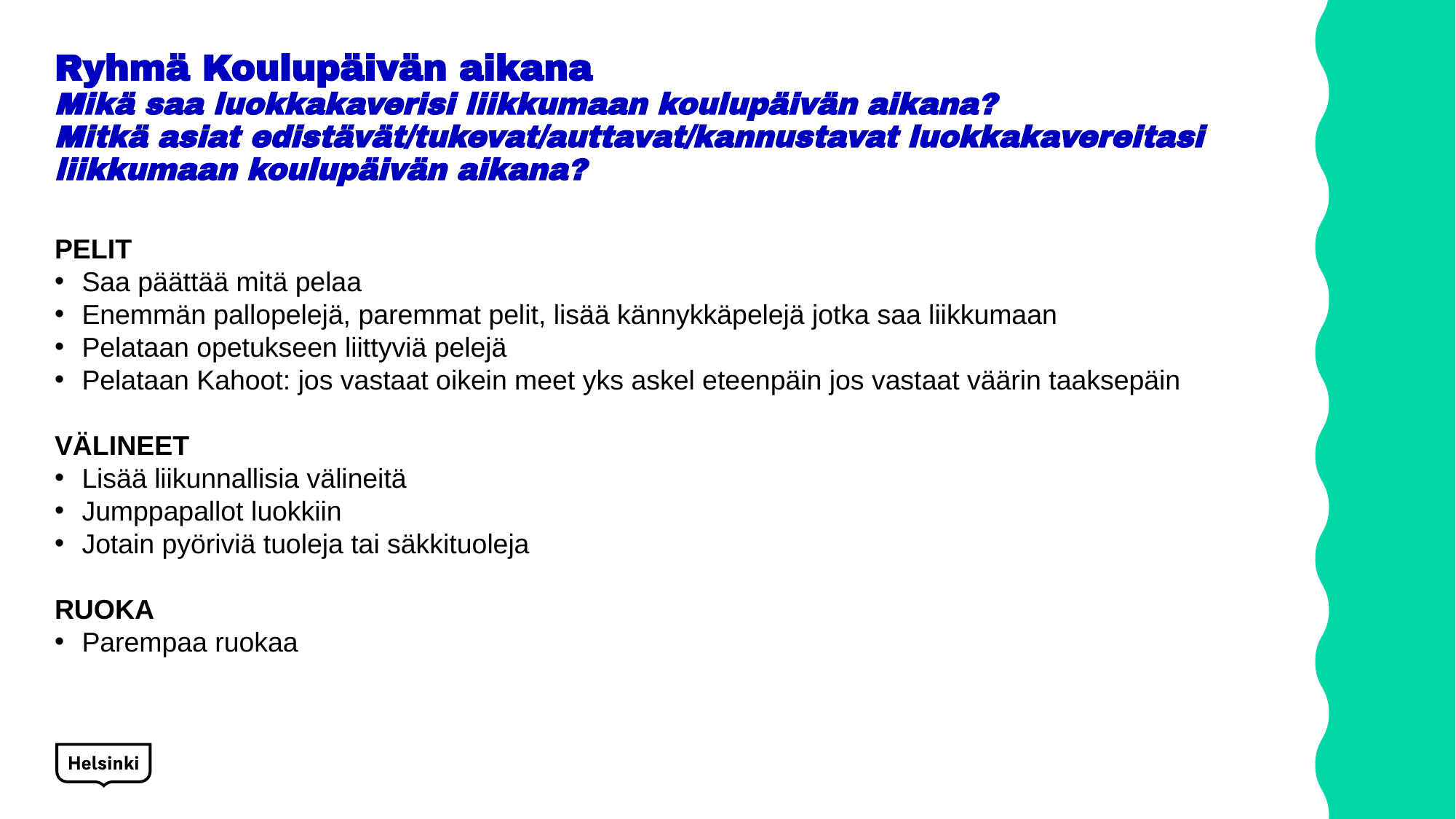

# Ryhmä Koulupäivän aikana Mikä saa luokkakaverisi liikkumaan koulupäivän aikana? Mitkä asiat edistävät/tukevat/auttavat/kannustavat luokkakavereitasi liikkumaan koulupäivän aikana?
PELIT
Saa päättää mitä pelaa
Enemmän pallopelejä, paremmat pelit, lisää kännykkäpelejä jotka saa liikkumaan
Pelataan opetukseen liittyviä pelejä
Pelataan Kahoot: jos vastaat oikein meet yks askel eteenpäin jos vastaat väärin taaksepäin

VÄLINEET
Lisää liikunnallisia välineitä
Jumppapallot luokkiin
Jotain pyöriviä tuoleja tai säkkituoleja

RUOKA
Parempaa ruokaa